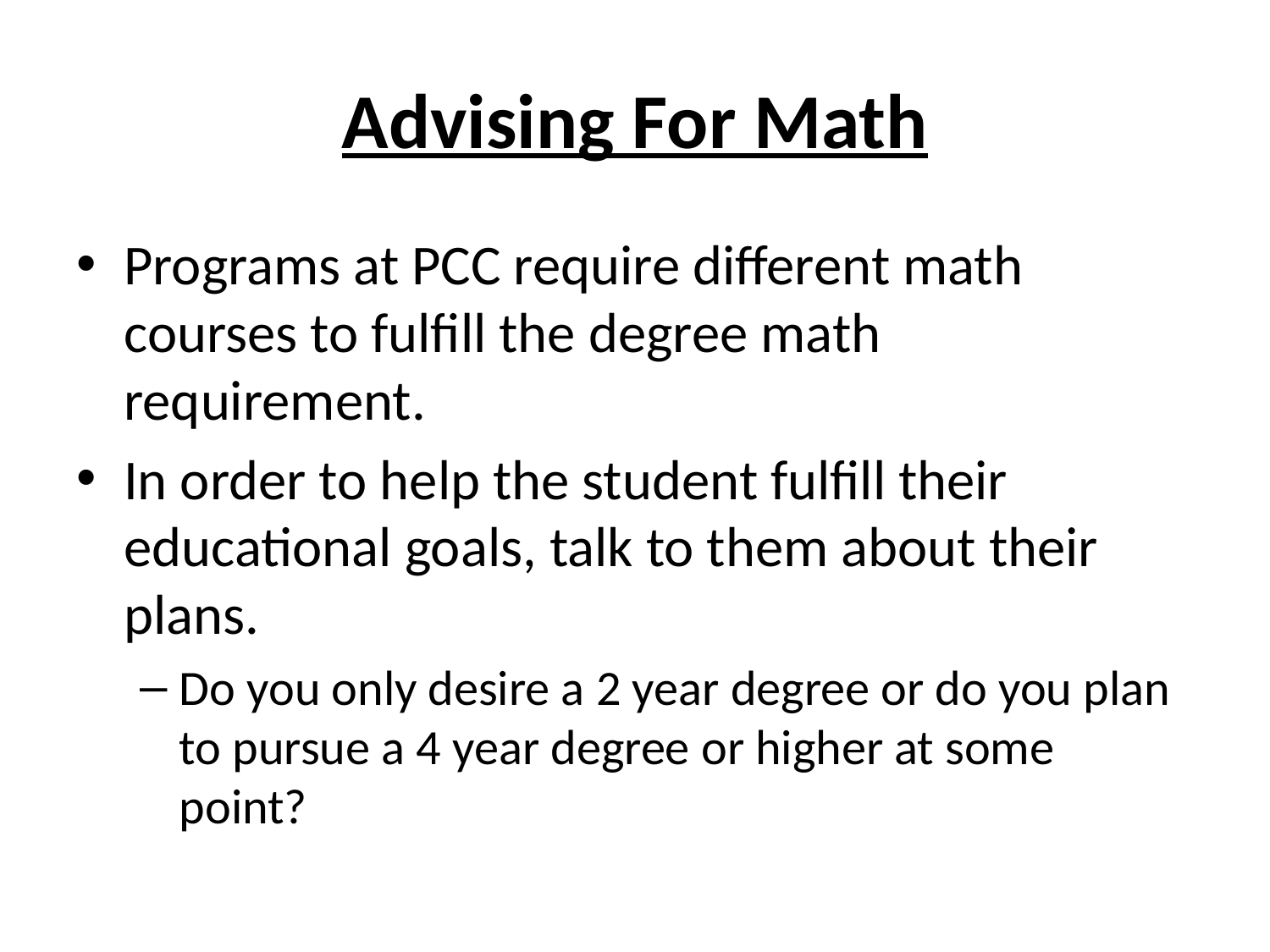

# Advising For Math
Programs at PCC require different math courses to fulfill the degree math requirement.
In order to help the student fulfill their educational goals, talk to them about their plans.
Do you only desire a 2 year degree or do you plan to pursue a 4 year degree or higher at some point?